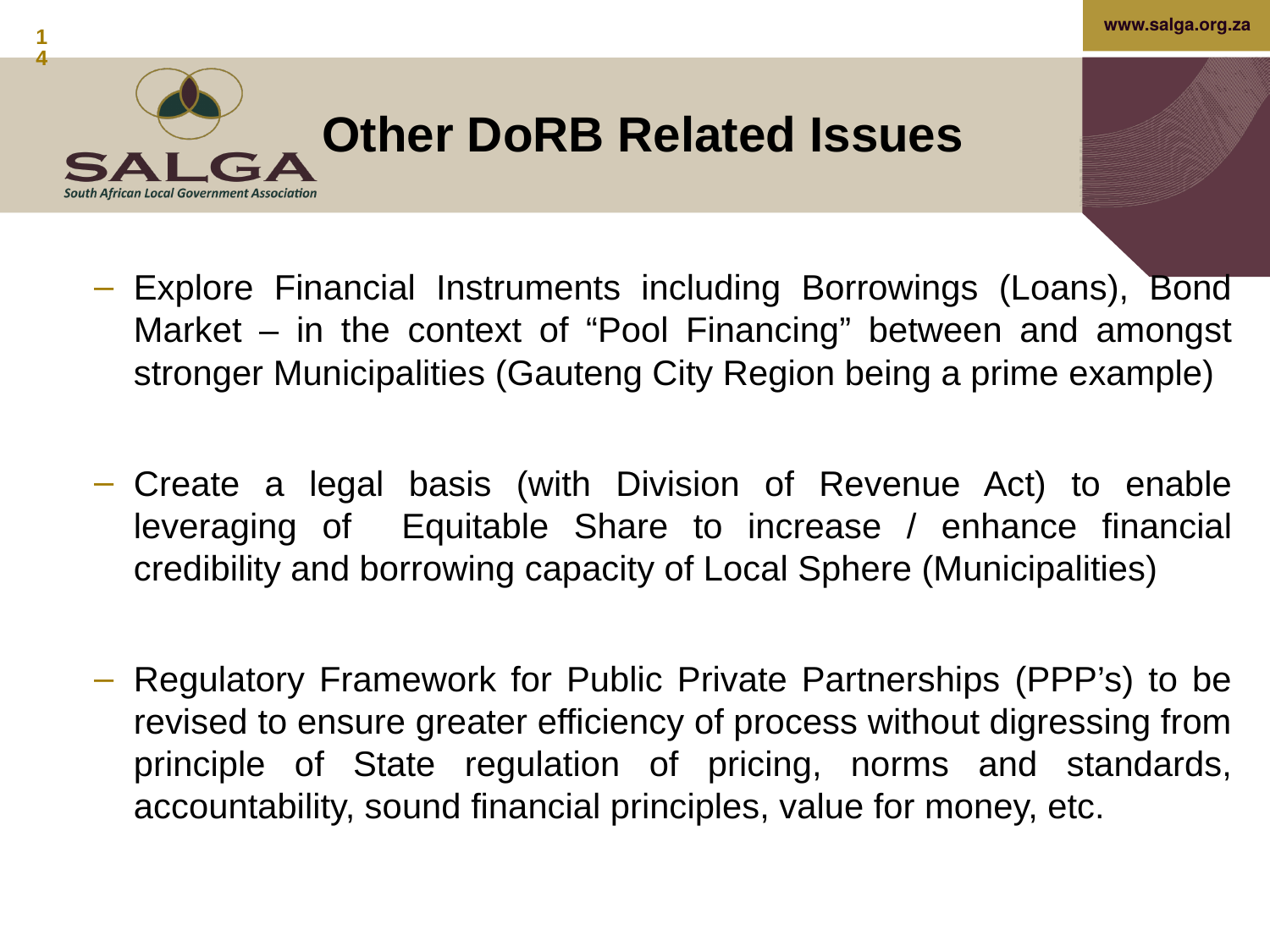

14
# Other DoRB Related Issues

Explore Financial Instruments including Borrowings (Loans), Bond Market – in the context of “Pool Financing” between and amongst stronger Municipalities (Gauteng City Region being a prime example)

Create a legal basis (with Division of Revenue Act) to enable leveraging of  Equitable Share to increase / enhance financial credibility and borrowing capacity of Local Sphere (Municipalities)

Regulatory Framework for Public Private Partnerships (PPP’s) to be revised to ensure greater efficiency of process without digressing from principle of State regulation of pricing, norms and standards, accountability, sound financial principles, value for money, etc.